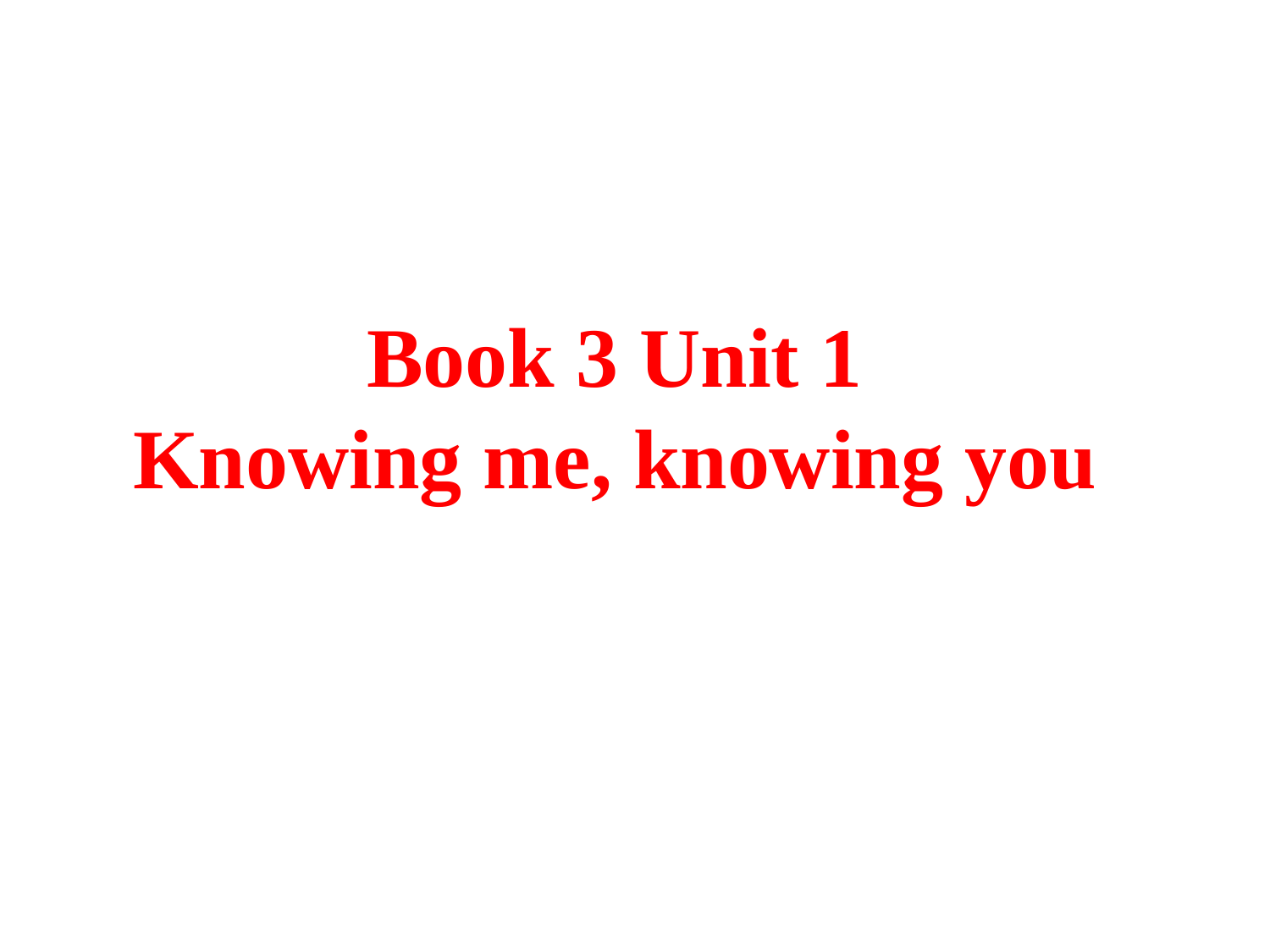

Book 3 Unit 1
Knowing me, knowing you